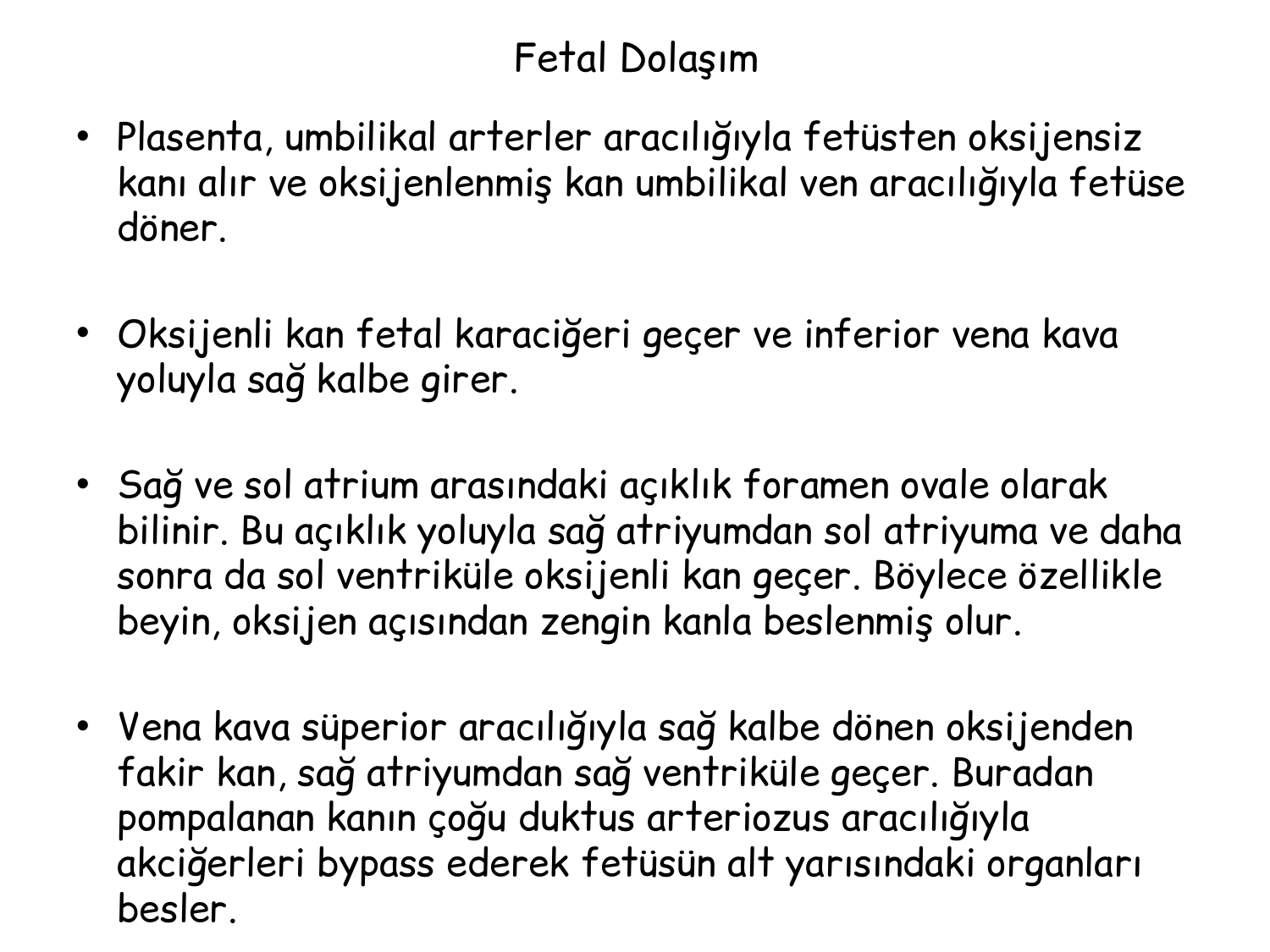

# Fetal Dolaşım
Plasenta, umbilikal arterler aracılığıyla fetüsten oksijensiz kanı alır ve oksijenlenmiş kan umbilikal ven aracılığıyla fetüse döner.

Oksijenli kan fetal karaciğeri geçer ve inferior vena kava yoluyla sağ kalbe girer.

Sağ ve sol atrium arasındaki açıklık foramen ovale olarak bilinir. Bu açıklık yoluyla sağ atriyumdan sol atriyuma ve daha sonra da sol ventriküle oksijenli kan geçer. Böylece özellikle beyin, oksijen açısından zengin kanla beslenmiş olur.

Vena kava süperior aracılığıyla sağ kalbe dönen oksijenden fakir kan, sağ atriyumdan sağ ventriküle geçer. Buradan pompalanan kanın çoğu duktus arteriozus aracılığıyla akciğerleri bypass ederek fetüsün alt yarısındaki organları besler.